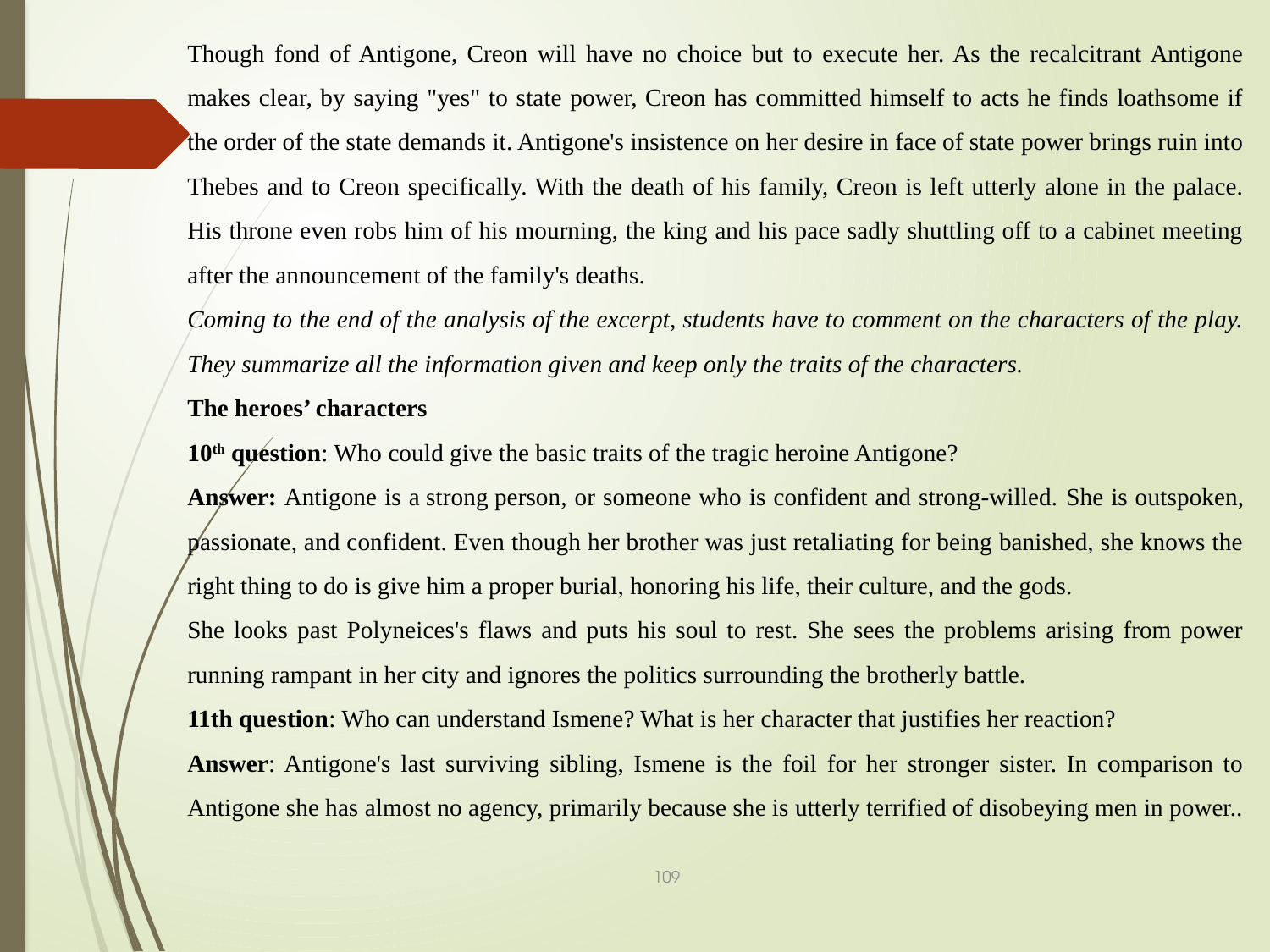

Though fond of Antigone, Creon will have no choice but to execute her. As the recalcitrant Antigone makes clear, by saying "yes" to state power, Creon has committed himself to acts he finds loathsome if the order of the state demands it. Antigone's insistence on her desire in face of state power brings ruin into Thebes and to Creon specifically. With the death of his family, Creon is left utterly alone in the palace. His throne even robs him of his mourning, the king and his pace sadly shuttling off to a cabinet meeting after the announcement of the family's deaths.
Coming to the end of the analysis of the excerpt, students have to comment on the characters of the play. They summarize all the information given and keep only the traits of the characters.
The heroes’ characters
10th question: Who could give the basic traits of the tragic heroine Antigone?
Answer: Antigone is a strong person, or someone who is confident and strong-willed. She is outspoken, passionate, and confident. Even though her brother was just retaliating for being banished, she knows the right thing to do is give him a proper burial, honoring his life, their culture, and the gods.
She looks past Polyneices's flaws and puts his soul to rest. She sees the problems arising from power running rampant in her city and ignores the politics surrounding the brotherly battle.
11th question: Who can understand Ismene? What is her character that justifies her reaction?
Answer: Antigone's last surviving sibling, Ismene is the foil for her stronger sister. In comparison to Antigone she has almost no agency, primarily because she is utterly terrified of disobeying men in power..
109